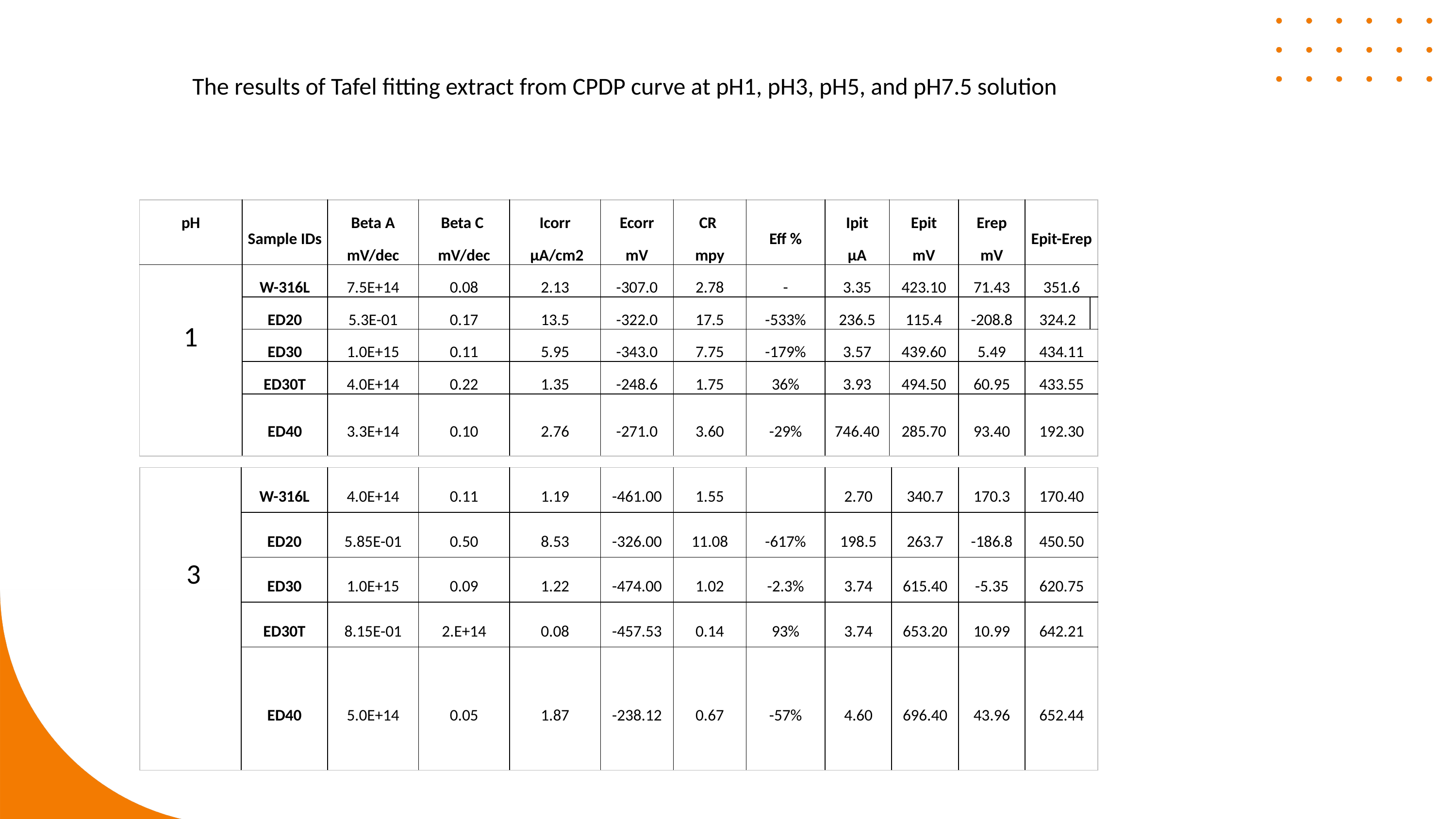

The results of Tafel fitting extract from CPDP curve at pH1, pH3, pH5, and pH7.5 solution
| pH | Sample IDs | Beta A mV/dec | Beta C mV/dec | Icorr µA/cm2 | Ecorr mV | CR mpy | Eff % | Ipit µA | Epit mV | Erep mV | Epit-Erep |  |
| --- | --- | --- | --- | --- | --- | --- | --- | --- | --- | --- | --- | --- |
| 1 | W-316L | 7.5E+14 | 0.08 | 2.13 | -307.0 | 2.78 | - | 3.35 | 423.10 | 71.43 | 351.6 |  |
|  | ED20 | 5.3E-01 | 0.17 | 13.5 | -322.0 | 17.5 | -533% | 236.5 | 115.4 | -208.8 | 324.2 |  |
| 1 | ED30 | 1.0E+15 | 0.11 | 5.95 | -343.0 | 7.75 | -179% | 3.57 | 439.60 | 5.49 | 434.11 |  |
|  | ED30T | 4.0E+14 | 0.22 | 1.35 | -248.6 | 1.75 | 36% | 3.93 | 494.50 | 60.95 | 433.55 |  |
|  | ED40 | 3.3E+14 | 0.10 | 2.76 | -271.0 | 3.60 | -29% | 746.40 | 285.70 | 93.40 | 192.30 |  |
| 3 | W-316L | 4.0E+14 | 0.11 | 1.19 | -461.00 | 1.55 |  | 2.70 | 340.7 | 170.3 | 170.40 |
| --- | --- | --- | --- | --- | --- | --- | --- | --- | --- | --- | --- |
|  | ED20 | 5.85E-01 | 0.50 | 8.53 | -326.00 | 11.08 | -617% | 198.5 | 263.7 | -186.8 | 450.50 |
|  | ED30 | 1.0E+15 | 0.09 | 1.22 | -474.00 | 1.02 | -2.3% | 3.74 | 615.40 | -5.35 | 620.75 |
|  | ED30T | 8.15E-01 | 2.E+14 | 0.08 | -457.53 | 0.14 | 93% | 3.74 | 653.20 | 10.99 | 642.21 |
|  | ED40 | 5.0E+14 | 0.05 | 1.87 | -238.12 | 0.67 | -57% | 4.60 | 696.40 | 43.96 | 652.44 |